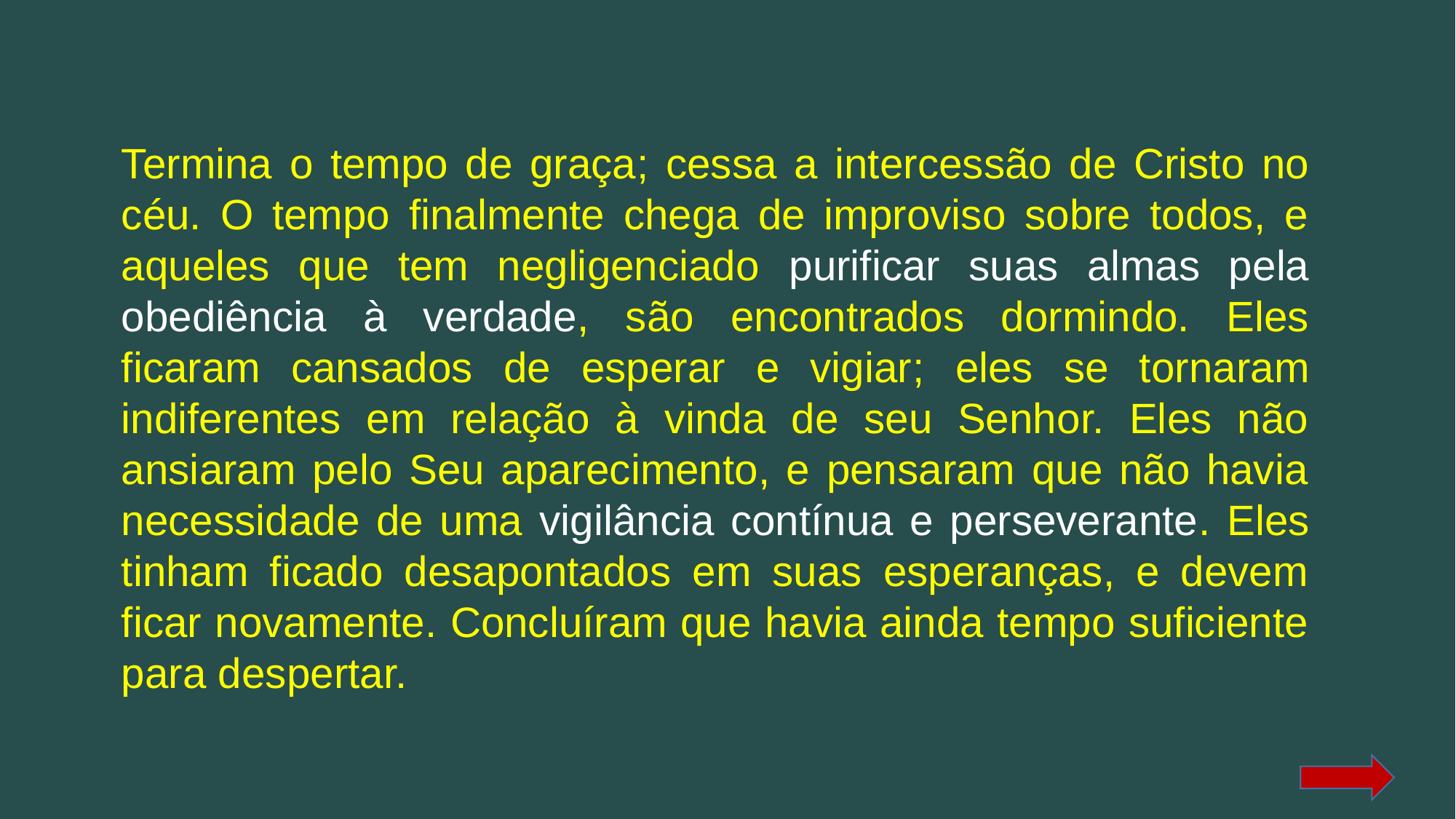

Termina o tempo de graça; cessa a intercessão de Cristo no céu. O tempo finalmente chega de improviso sobre todos, e aqueles que tem negligenciado purificar suas almas pela obediência à verdade, são encontrados dormindo. Eles ficaram cansados de esperar e vigiar; eles se tornaram indiferentes em relação à vinda de seu Senhor. Eles não ansiaram pelo Seu aparecimento, e pensaram que não havia necessidade de uma vigilância contínua e perseverante. Eles tinham ficado desapontados em suas esperanças, e devem ficar novamente. Concluíram que havia ainda tempo suficiente para despertar.